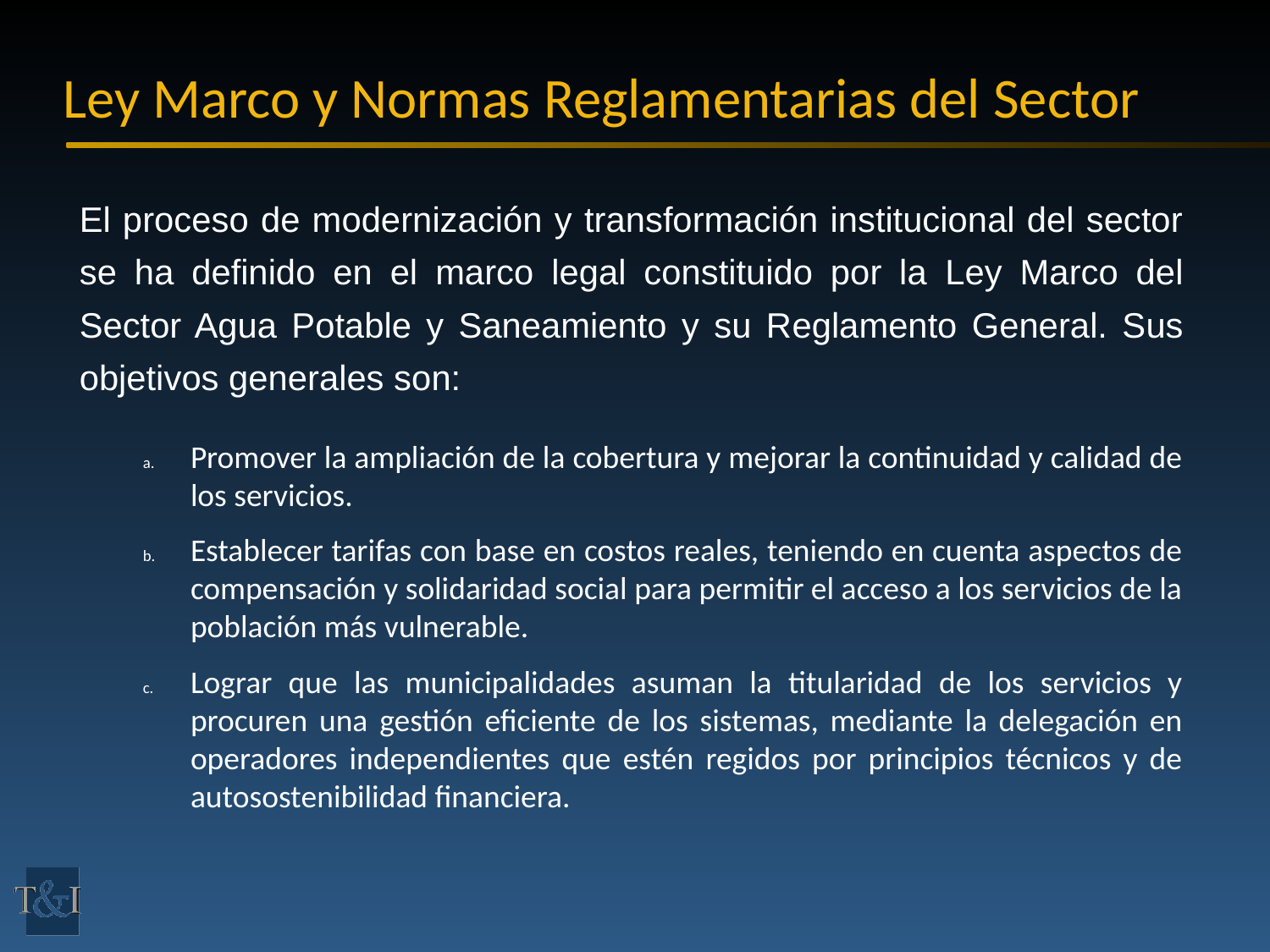

# Ley Marco y Normas Reglamentarias del Sector
El proceso de modernización y transformación institucional del sector se ha definido en el marco legal constituido por la Ley Marco del Sector Agua Potable y Saneamiento y su Reglamento General. Sus objetivos generales son:
Promover la ampliación de la cobertura y mejorar la continuidad y calidad de los servicios.
Establecer tarifas con base en costos reales, teniendo en cuenta aspectos de compensación y solidaridad social para permitir el acceso a los servicios de la población más vulnerable.
Lograr que las municipalidades asuman la titularidad de los servicios y procuren una gestión eficiente de los sistemas, mediante la delegación en operadores independientes que estén regidos por principios técnicos y de autosostenibilidad financiera.